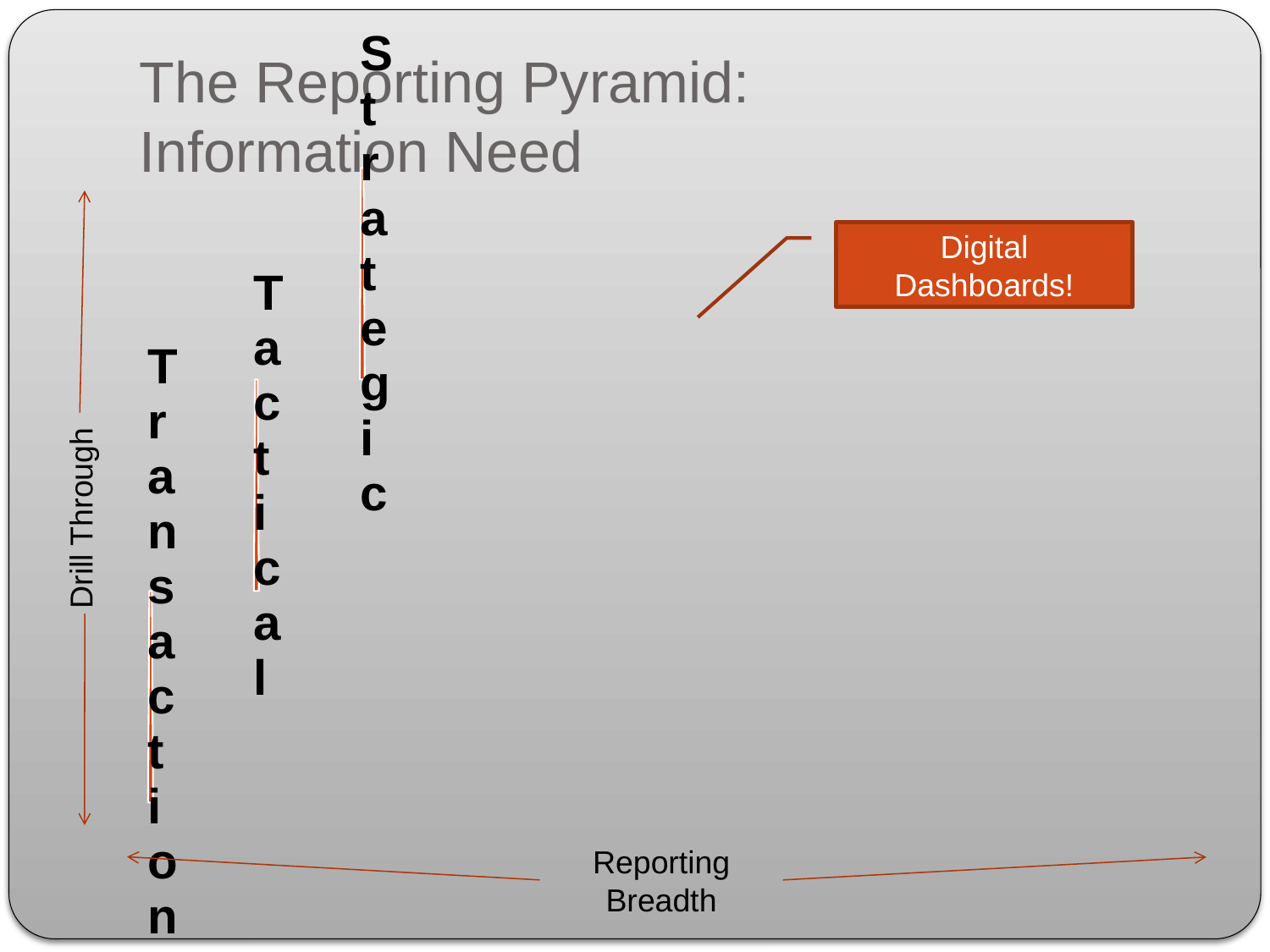

# The Reporting Pyramid: Information Need

Digital Dashboards!
Drill Through
Reporting Breadth